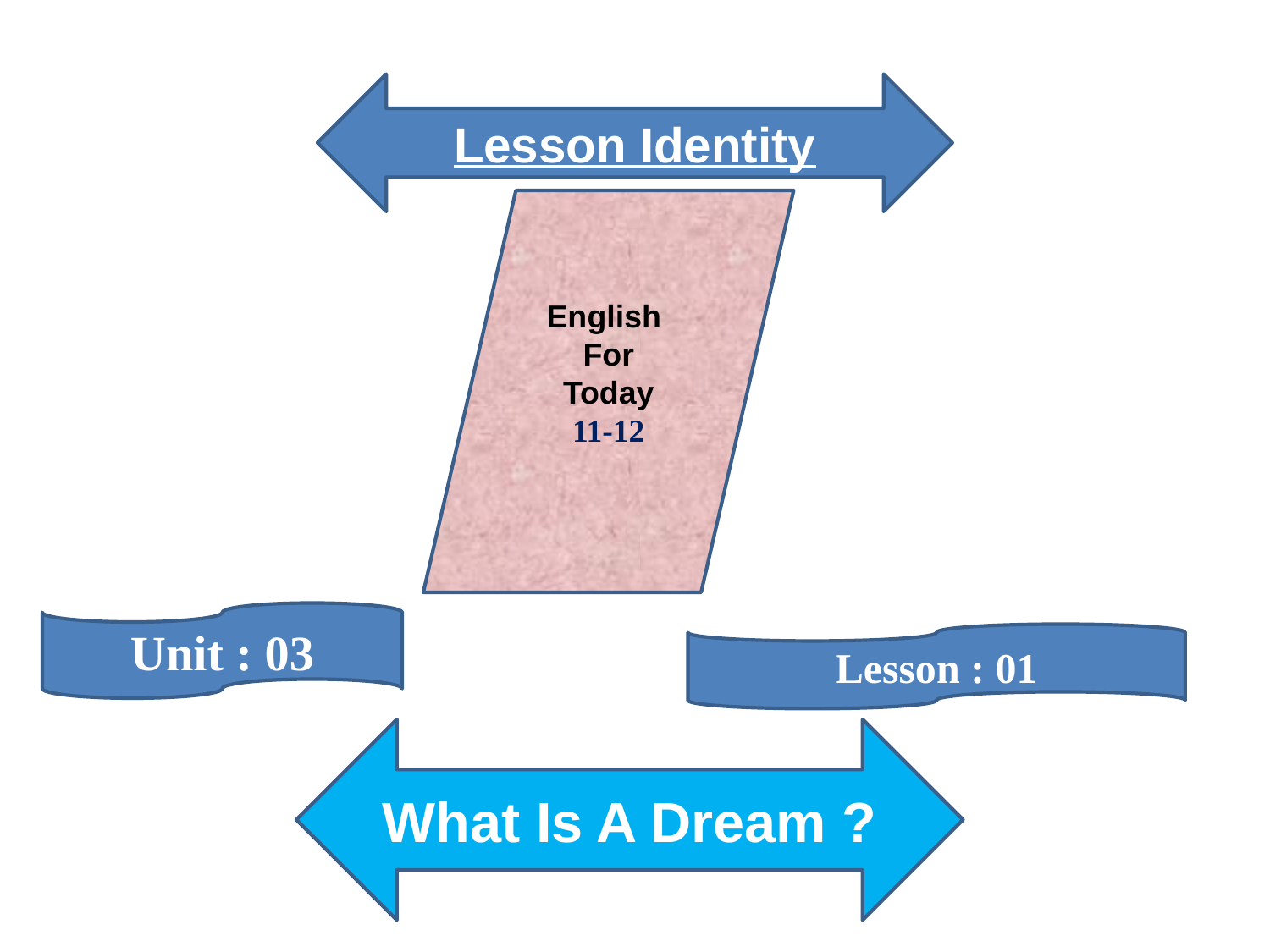

Lesson Identity
English
For
Today
11-12

Unit : 03
Lesson : 01
What Is A Dream ?